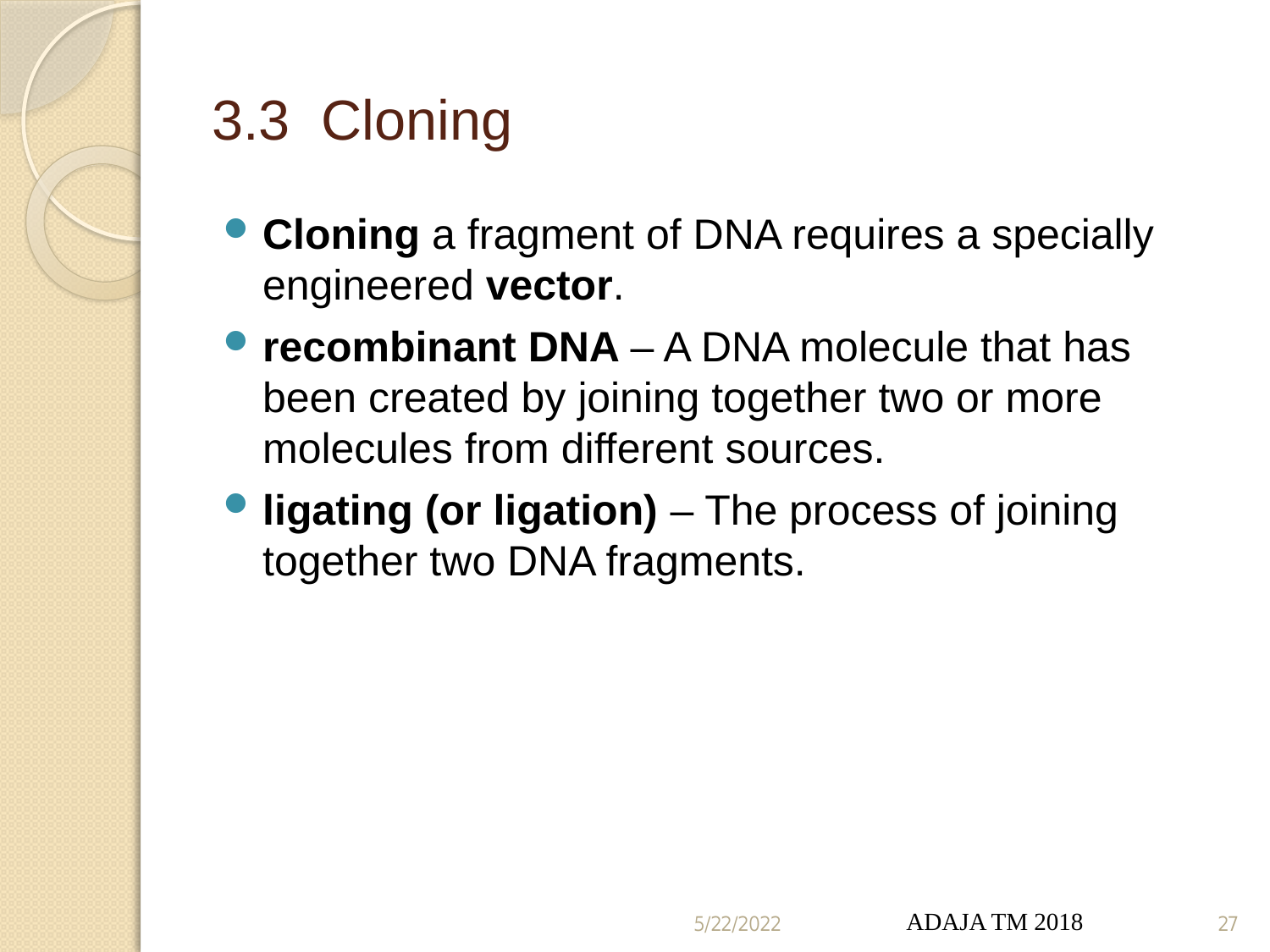

# 3.3  Cloning
Cloning a fragment of DNA requires a specially engineered vector.
recombinant DNA – A DNA molecule that has been created by joining together two or more molecules from different sources.
ligating (or ligation) – The process of joining together two DNA fragments.
5/22/2022
ADAJA TM 2018
27